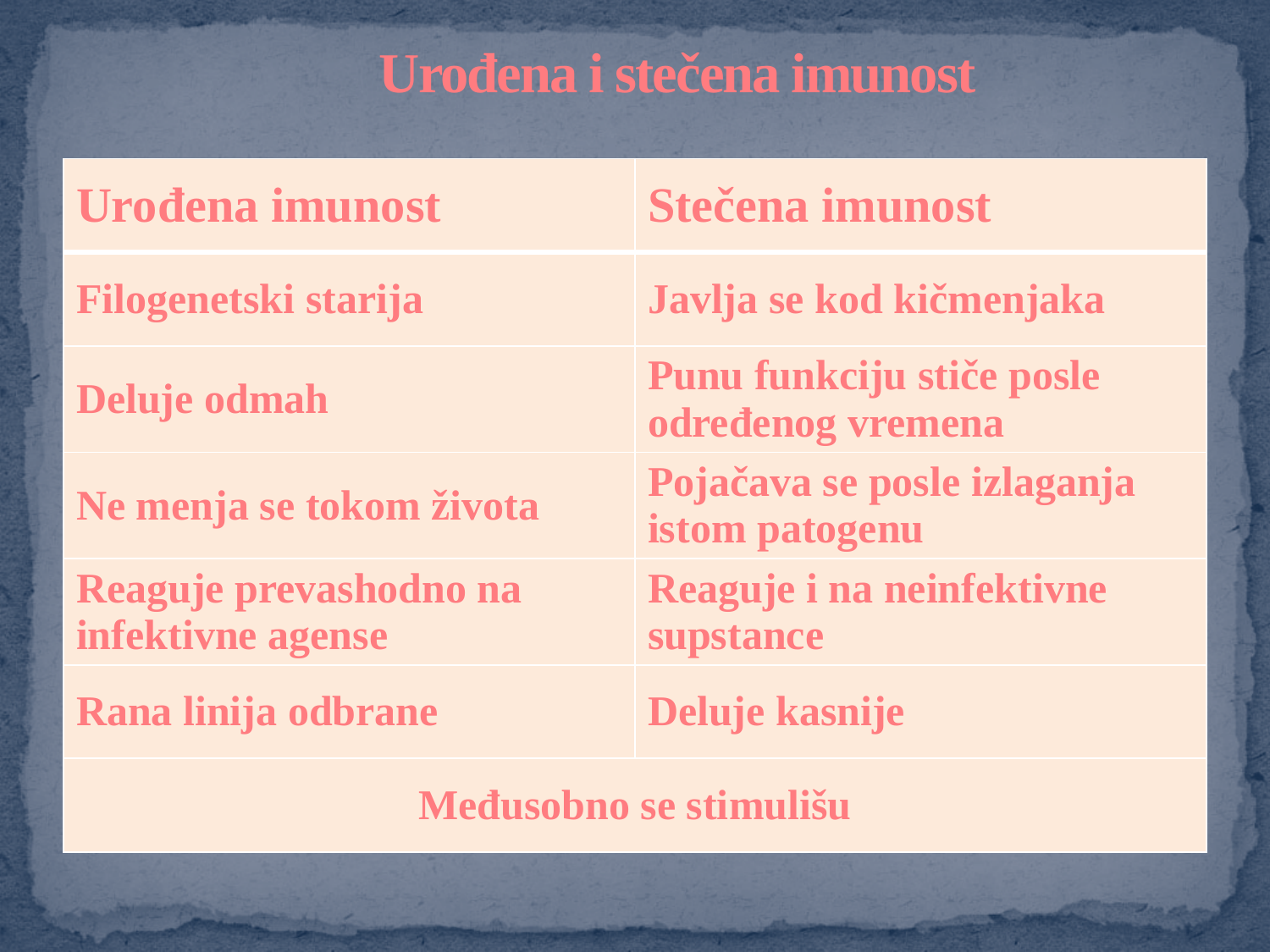

# Urođena i stečena imunost
| Urođena imunost | Stečena imunost |
| --- | --- |
| Filogenetski starija | Javlja se kod kičmenjaka |
| Deluje odmah | Punu funkciju stiče posle određenog vremena |
| Ne menja se tokom života | Pojačava se posle izlaganja istom patogenu |
| Reaguje prevashodno na infektivne agense | Reaguje i na neinfektivne supstance |
| Rana linija odbrane | Deluje kasnije |
| Međusobno se stimulišu |  |